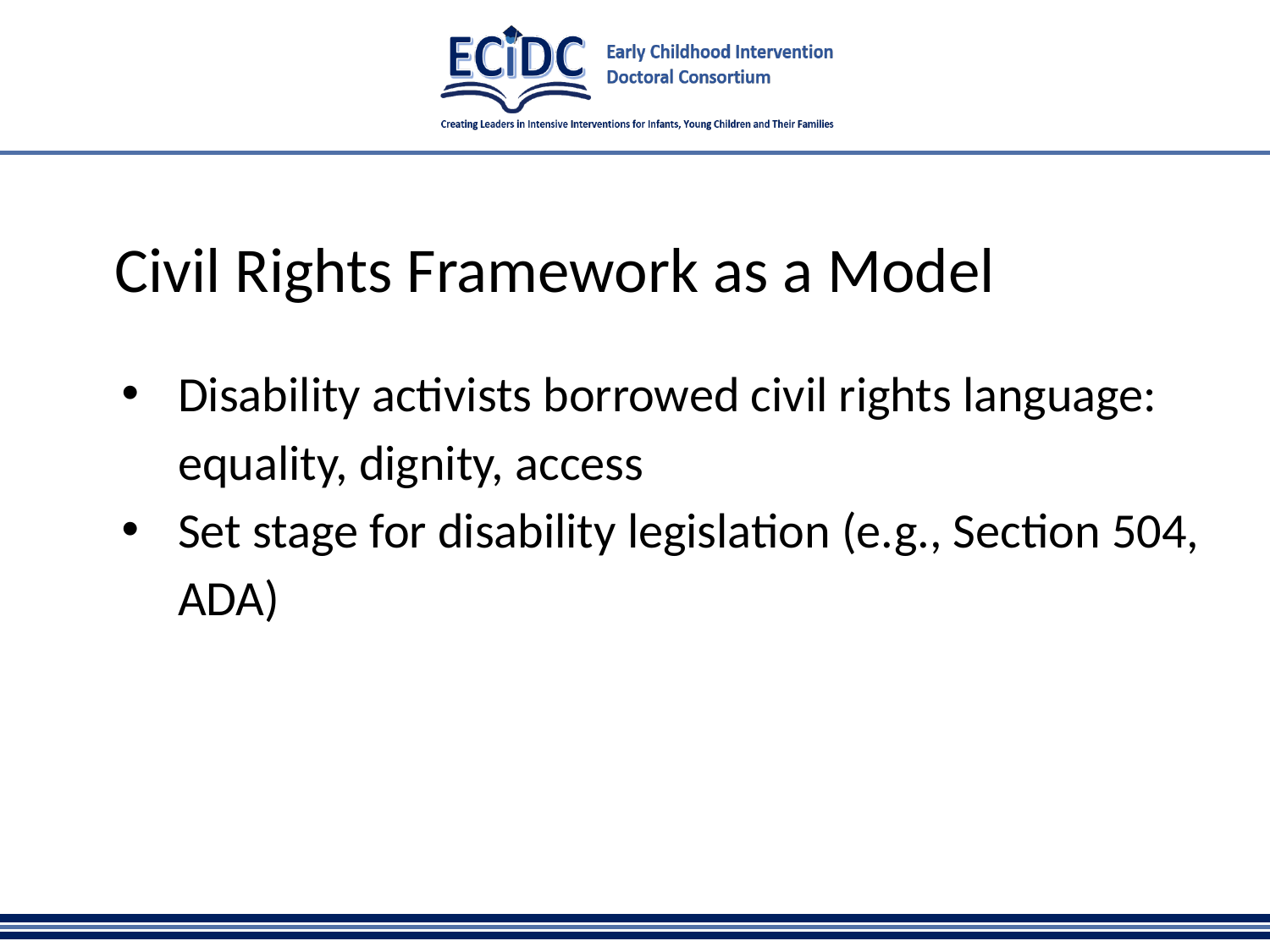

# Civil Rights Framework as a Model
Disability activists borrowed civil rights language: equality, dignity, access
Set stage for disability legislation (e.g., Section 504, ADA)